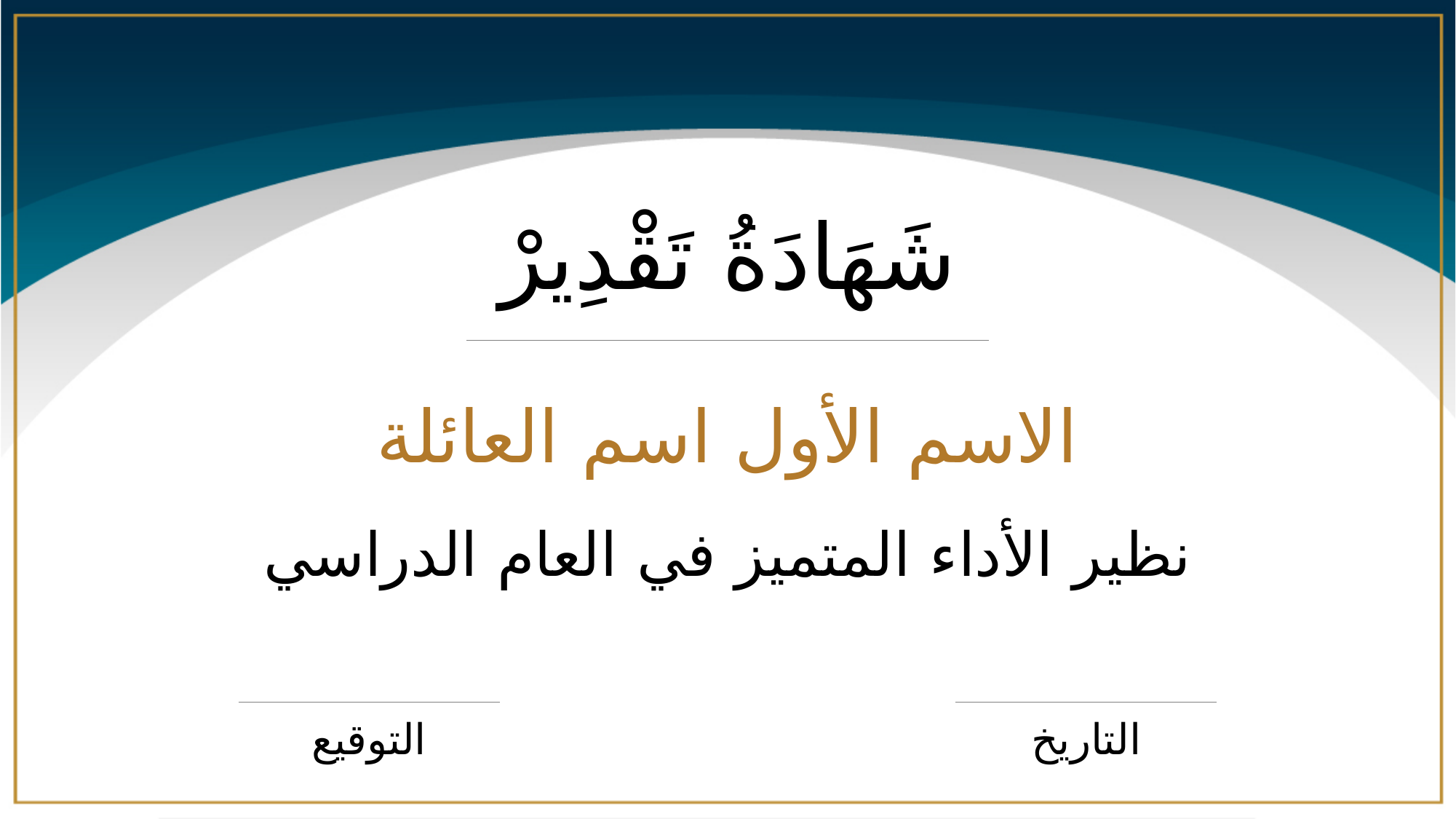

شَهَادَةُ تَقْدِيرْ
الاسم الأول اسم العائلة
نظير الأداء المتميز في العام الدراسي
التوقيع
التاريخ